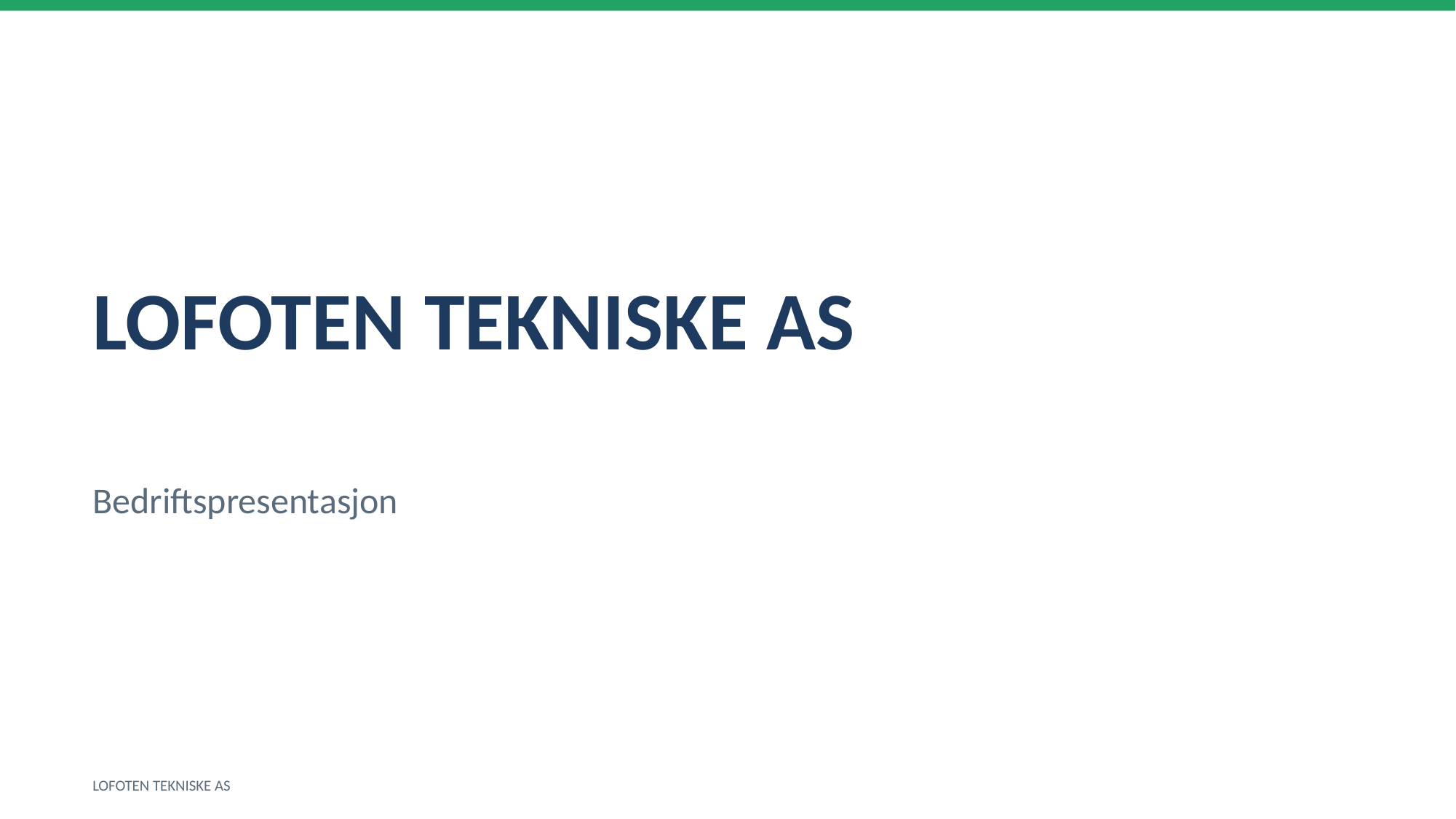

LOFOTEN TEKNISKE AS
Bedriftspresentasjon
LOFOTEN TEKNISKE AS